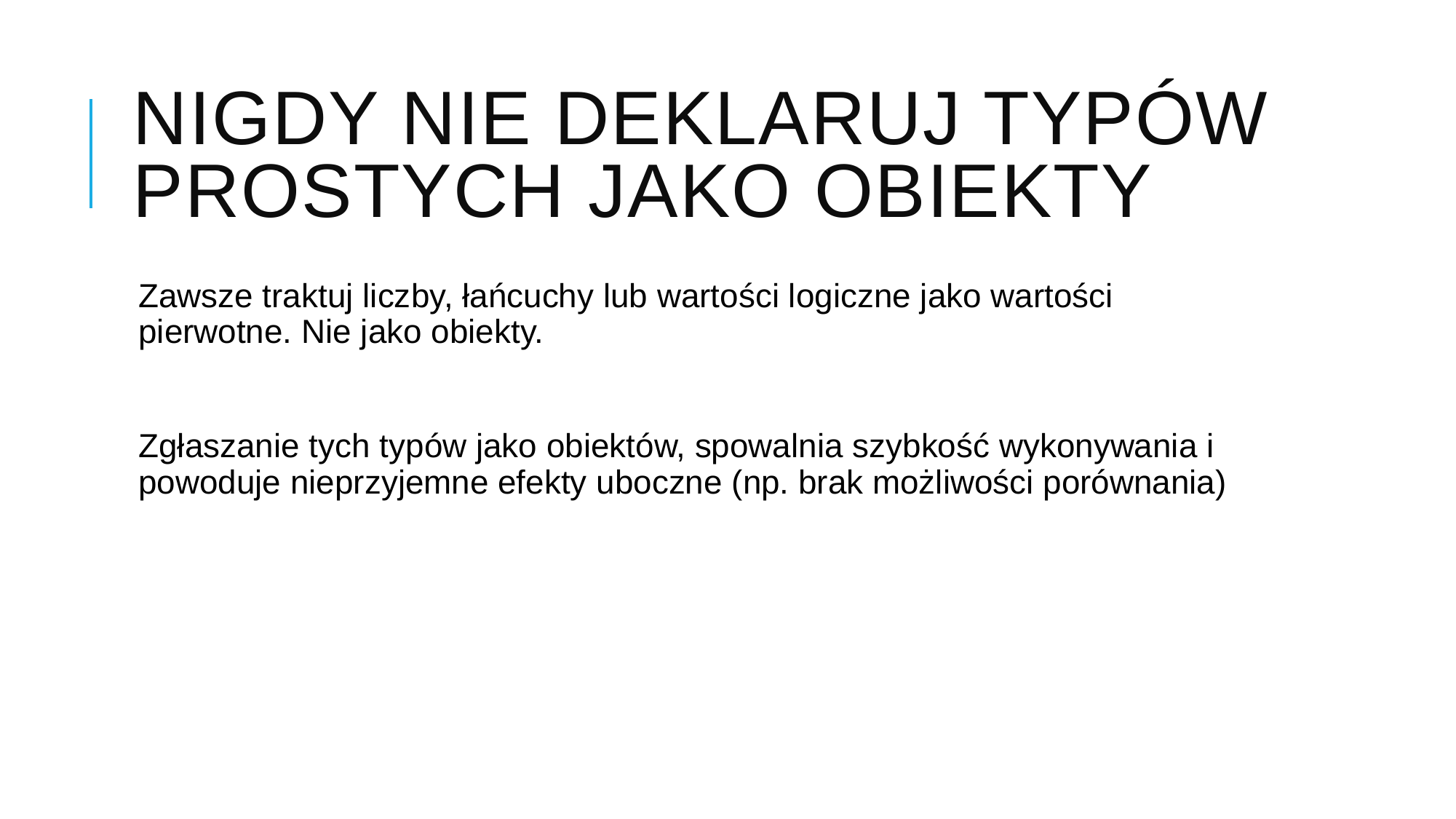

# Nigdy nie deklaruj typów prostych jako obiekty
Zawsze traktuj liczby, łańcuchy lub wartości logiczne jako wartości pierwotne. Nie jako obiekty.

Zgłaszanie tych typów jako obiektów, spowalnia szybkość wykonywania i powoduje nieprzyjemne efekty uboczne (np. brak możliwości porównania)